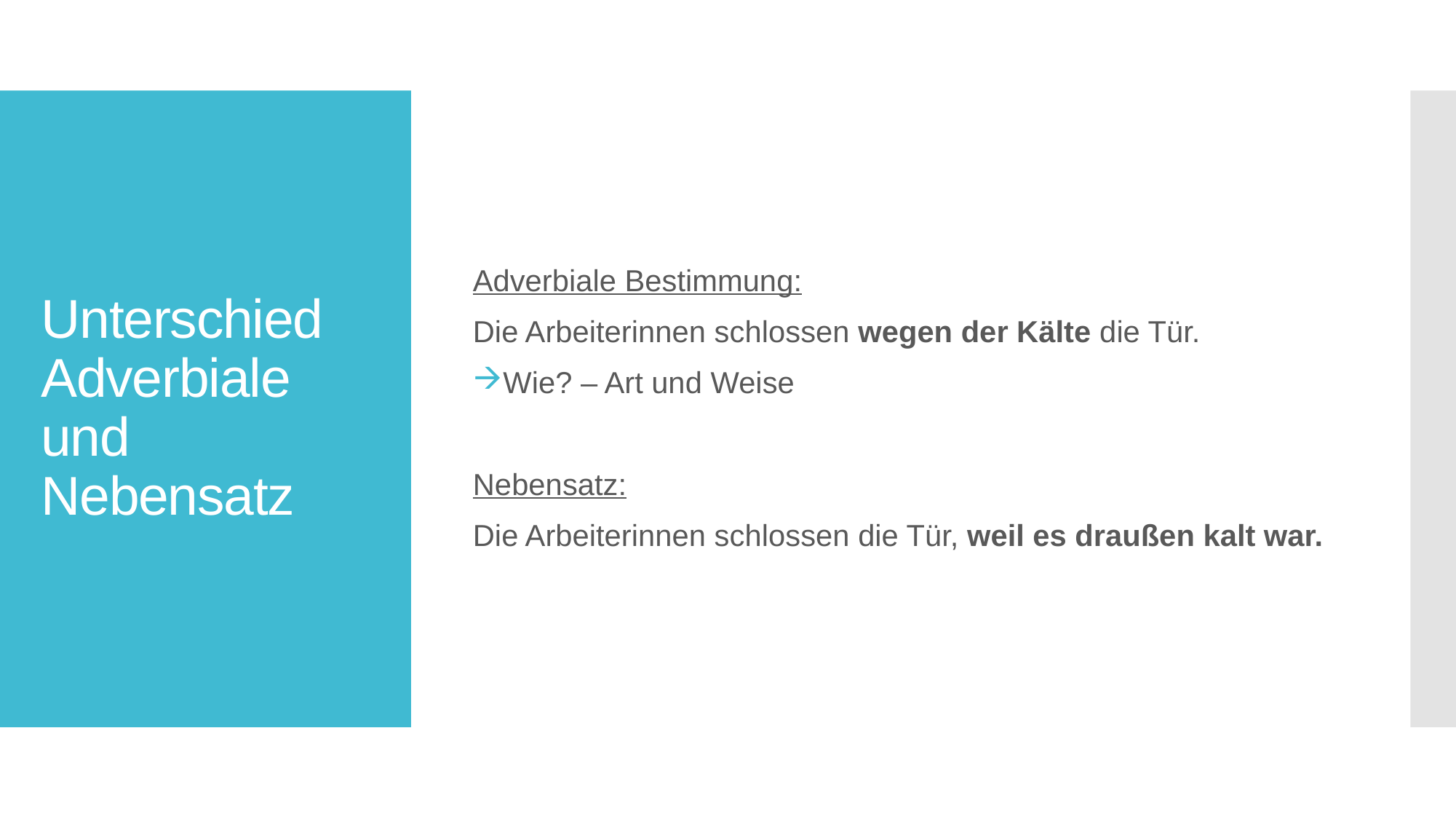

Adverbiale Bestimmung:
Die Arbeiterinnen schlossen wegen der Kälte die Tür.
Wie? – Art und Weise

Nebensatz:
Die Arbeiterinnen schlossen die Tür, weil es draußen kalt war.
# Unterschied Adverbiale und Nebensatz